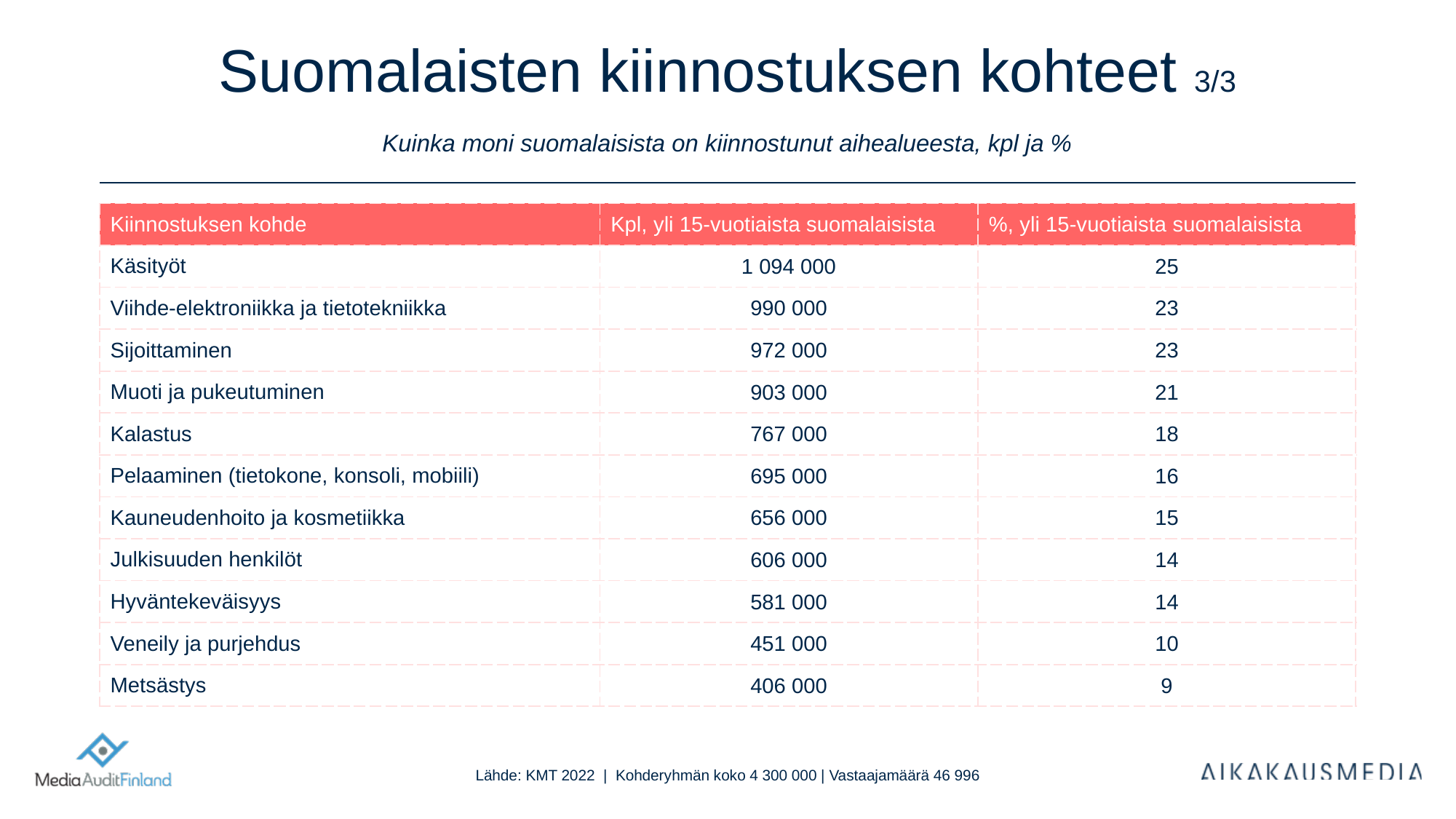

# Suomalaisten kiinnostuksen kohteet 3/3 Kuinka moni suomalaisista on kiinnostunut aihealueesta, kpl ja %
| Kiinnostuksen kohde | Kpl, yli 15-vuotiaista suomalaisista | %, yli 15-vuotiaista suomalaisista |
| --- | --- | --- |
| Käsityöt | 1 094 000 | 25 |
| Viihde-elektroniikka ja tietotekniikka | 990 000 | 23 |
| Sijoittaminen | 972 000 | 23 |
| Muoti ja pukeutuminen | 903 000 | 21 |
| Kalastus | 767 000 | 18 |
| Pelaaminen (tietokone, konsoli, mobiili) | 695 000 | 16 |
| Kauneudenhoito ja kosmetiikka | 656 000 | 15 |
| Julkisuuden henkilöt | 606 000 | 14 |
| Hyväntekeväisyys | 581 000 | 14 |
| Veneily ja purjehdus | 451 000 | 10 |
| Metsästys | 406 000 | 9 |
Lähde: KMT 2022  |  Kohderyhmän koko 4 300 000 | Vastaajamäärä 46 996